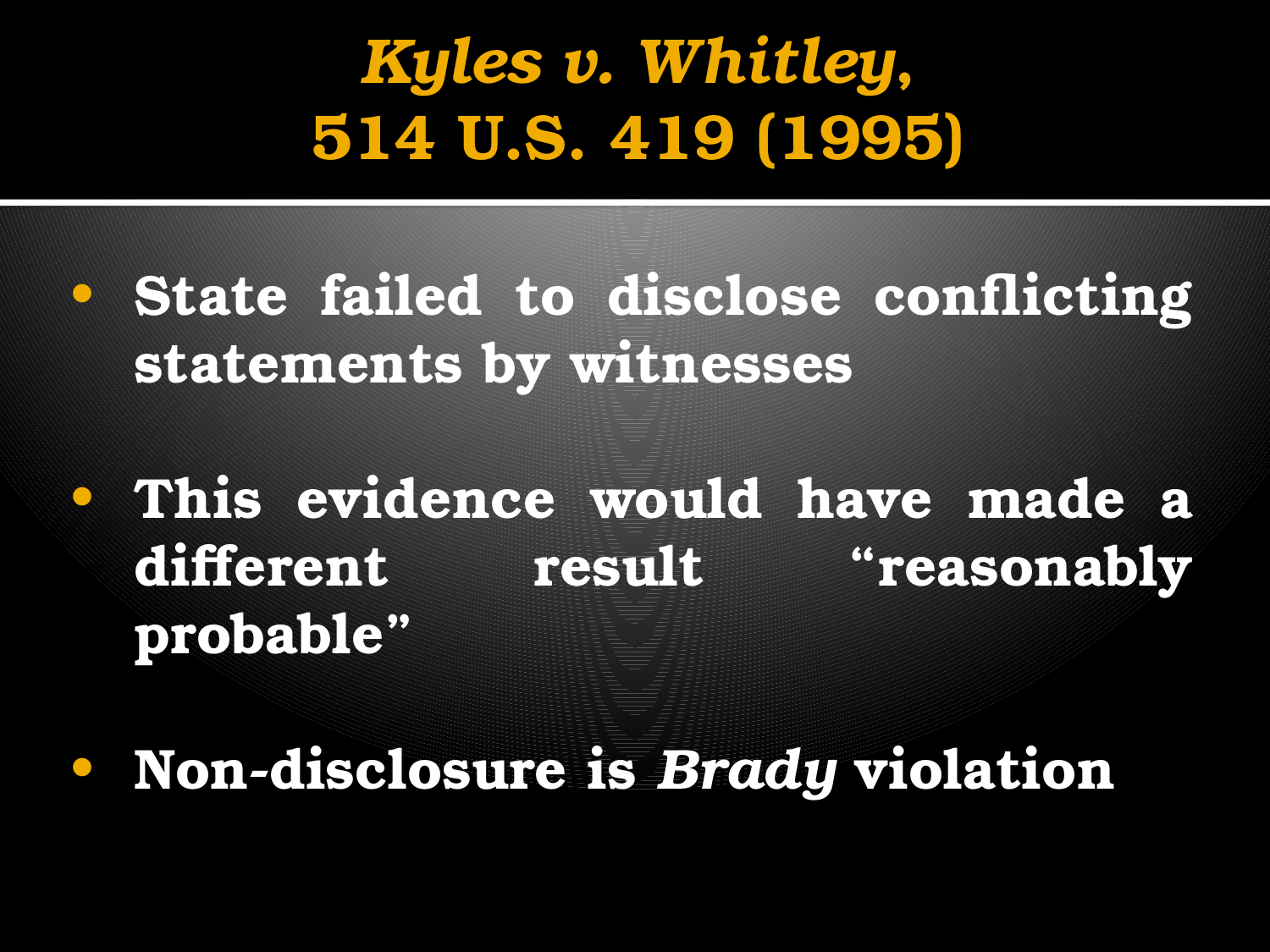

# Kyles v. Whitley, 514 U.S. 419 (1995)
State failed to disclose conflicting statements by witnesses

This evidence would have made a different result “reasonably probable”

Non-disclosure is Brady violation